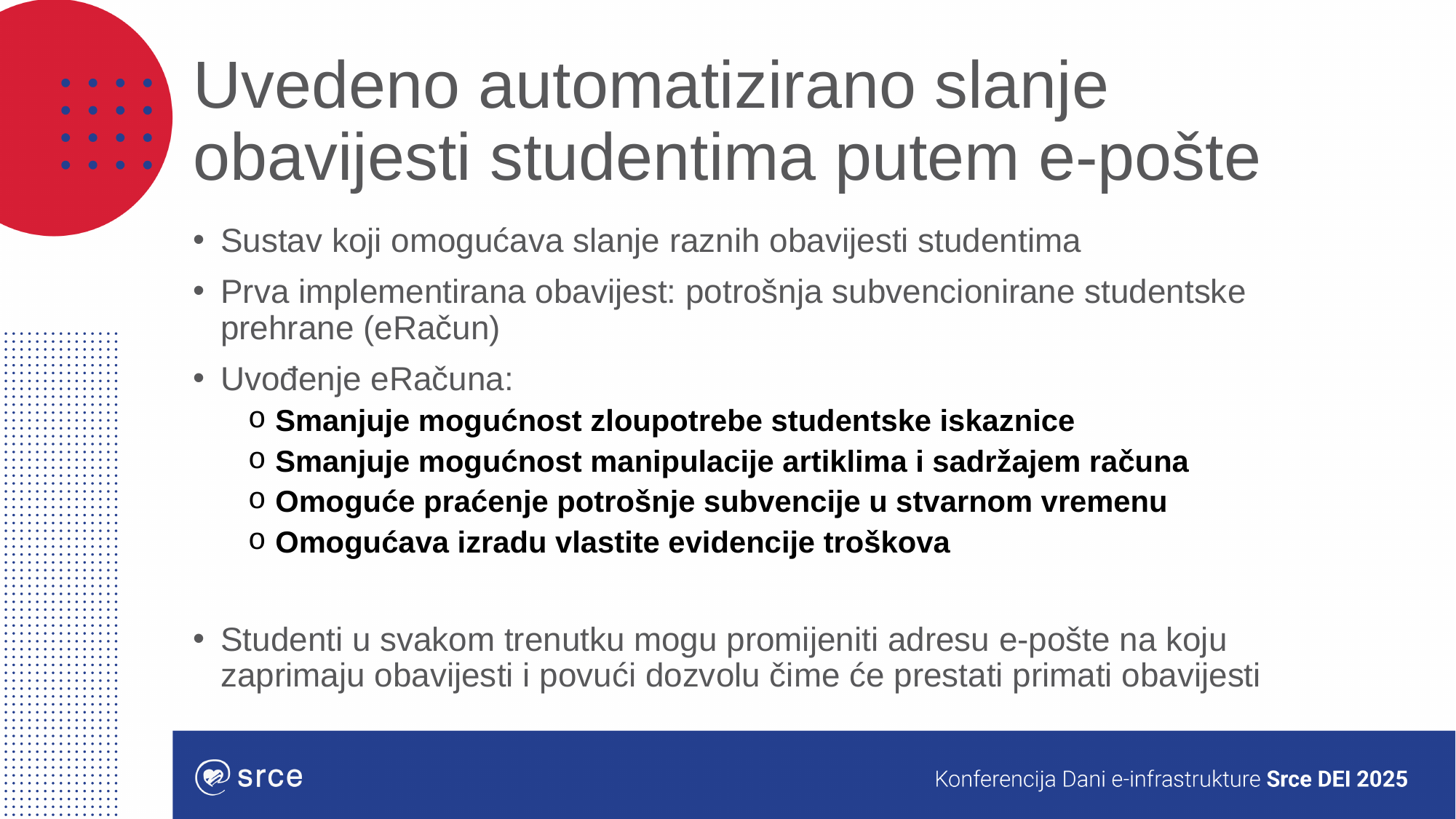

# Uvedeno automatizirano slanje obavijesti studentima putem e-pošte
Sustav koji omogućava slanje raznih obavijesti studentima
Prva implementirana obavijest: potrošnja subvencionirane studentske prehrane (eRačun)
Uvođenje eRačuna:
Smanjuje mogućnost zloupotrebe studentske iskaznice
Smanjuje mogućnost manipulacije artiklima i sadržajem računa
Omoguće praćenje potrošnje subvencije u stvarnom vremenu
Omogućava izradu vlastite evidencije troškova

Studenti u svakom trenutku mogu promijeniti adresu e-pošte na koju zaprimaju obavijesti i povući dozvolu čime će prestati primati obavijesti